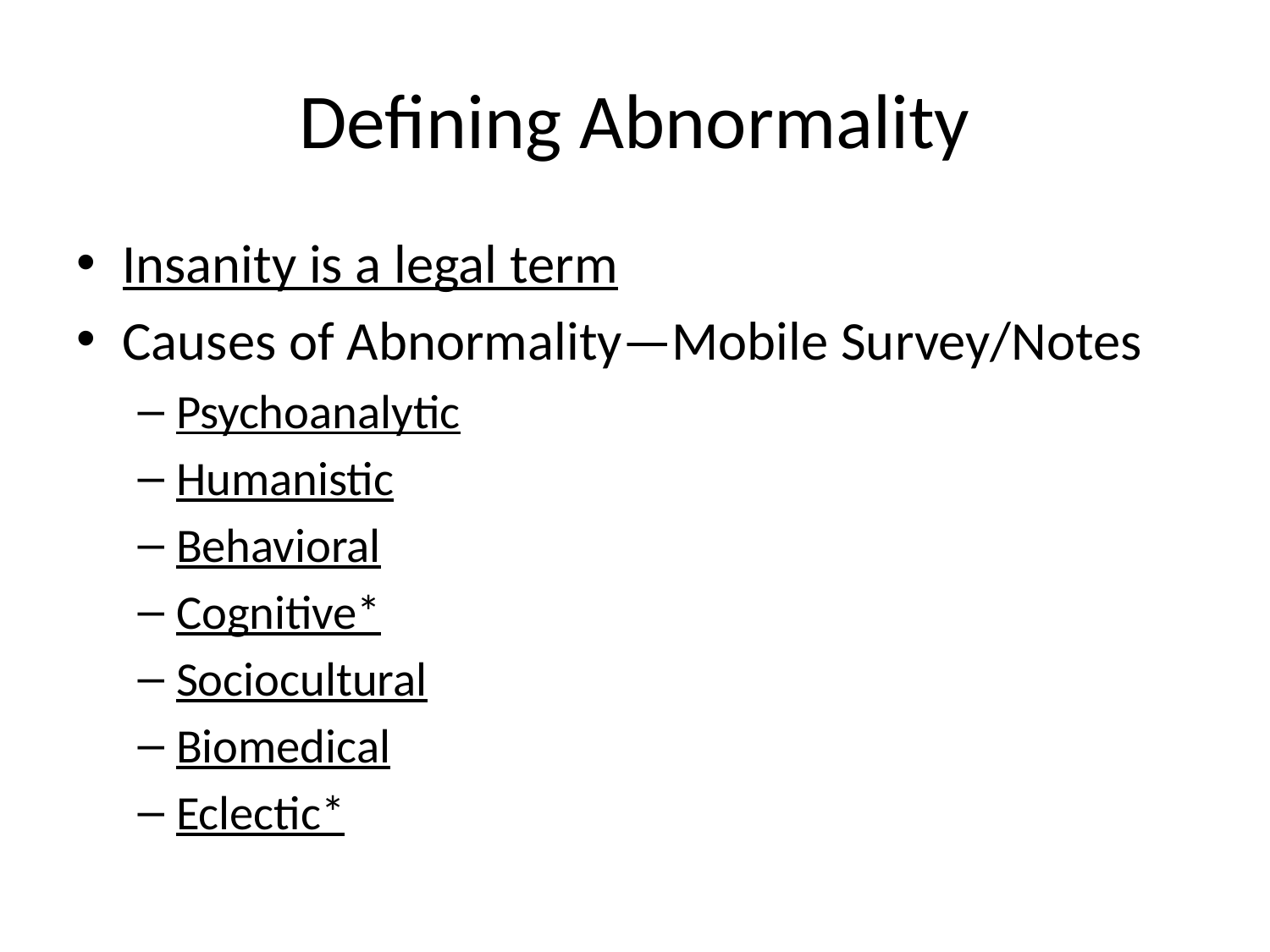

# Defining Abnormality
Insanity is a legal term
Causes of Abnormality—Mobile Survey/Notes
Psychoanalytic
Humanistic
Behavioral
Cognitive*
Sociocultural
Biomedical
Eclectic*